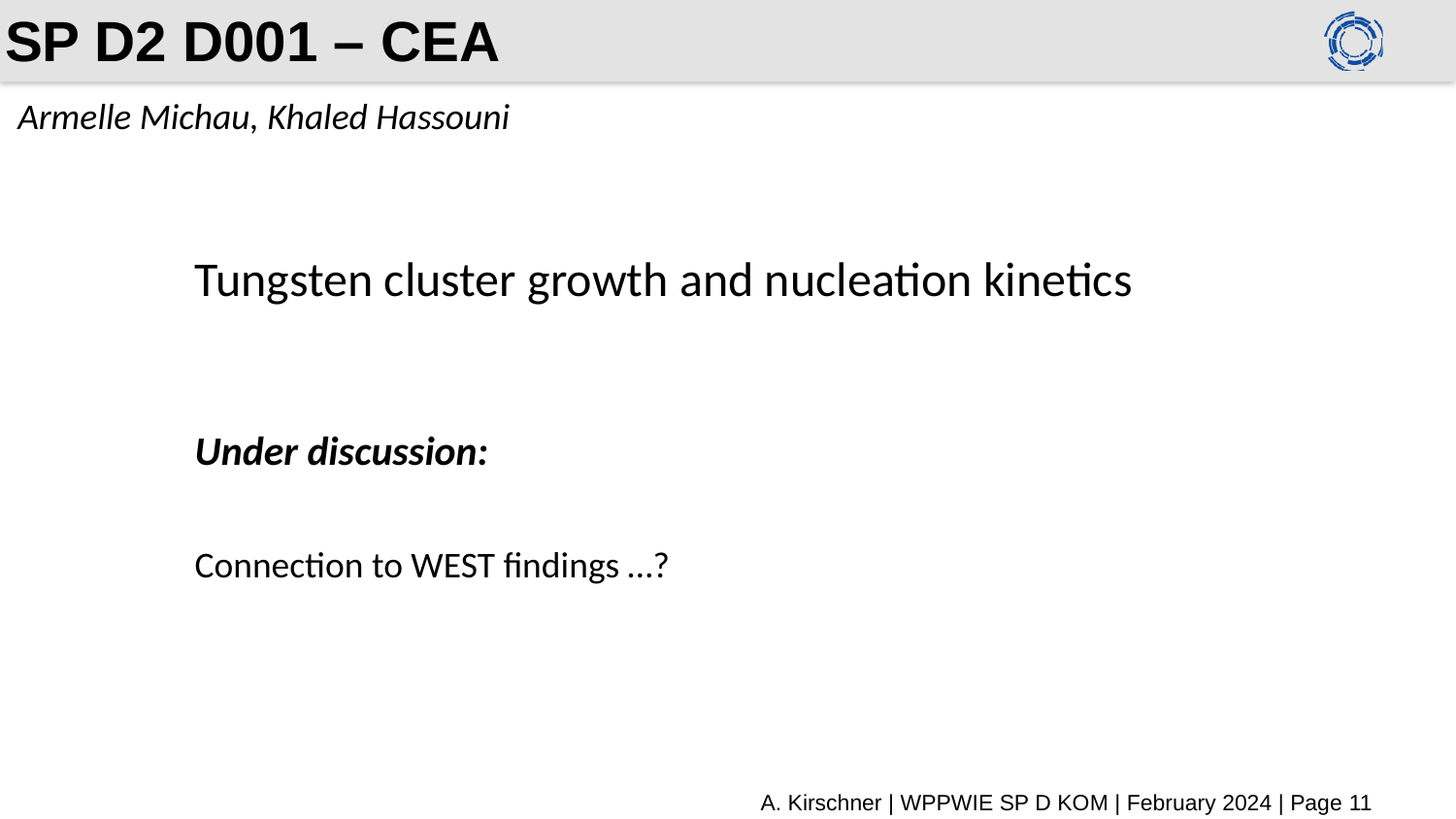

# SP D2 D001 – CEA
Armelle Michau, Khaled Hassouni
Tungsten cluster growth and nucleation kinetics
Under discussion:

Connection to WEST findings …?
A. Kirschner | WPPWIE SP D KOM | February 2024 | Page 11